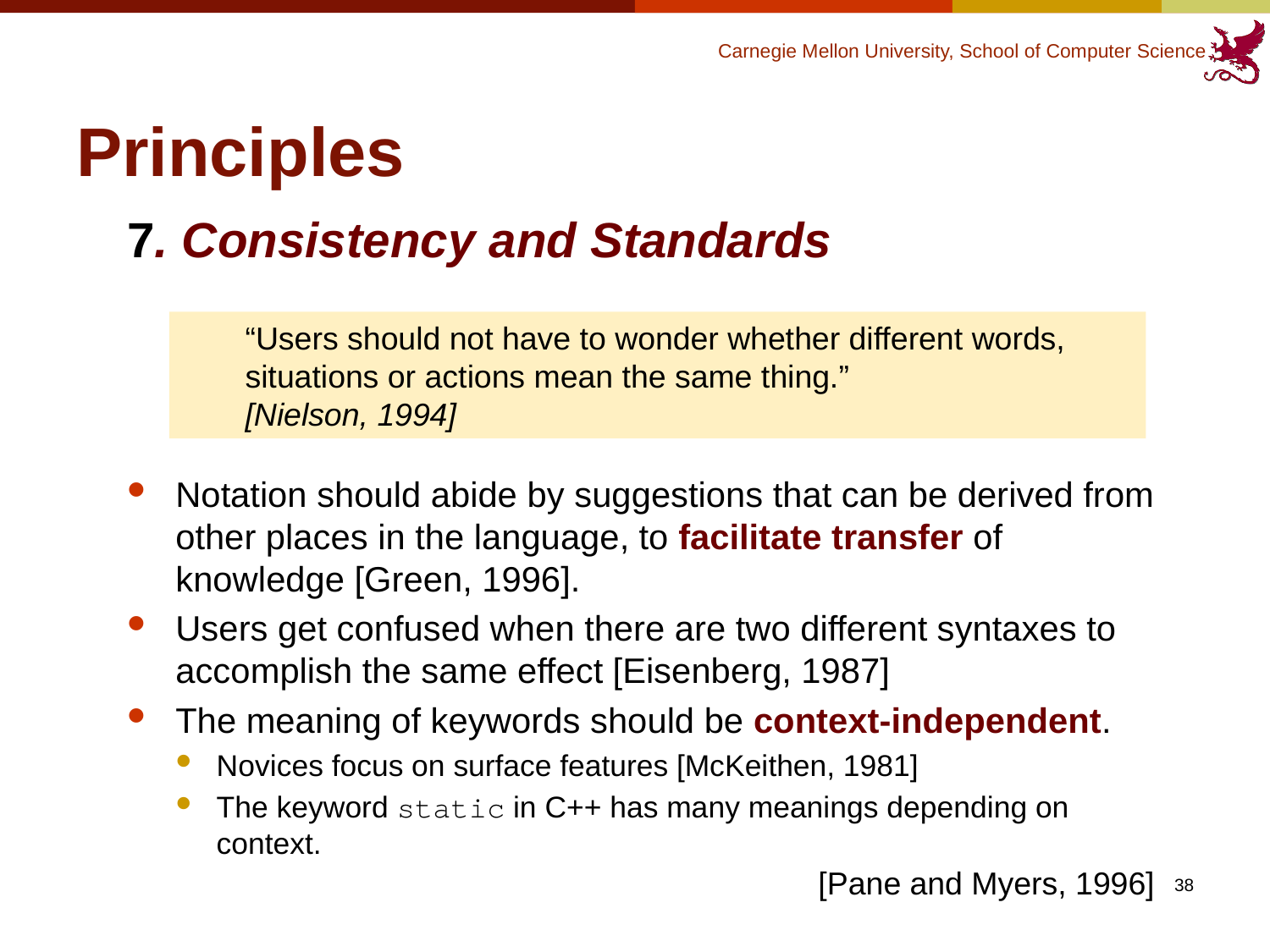

# Principles
7. Consistency and Standards

Notation should abide by suggestions that can be derived from other places in the language, to facilitate transfer of knowledge [Green, 1996].
Users get confused when there are two different syntaxes to accomplish the same effect [Eisenberg, 1987]
The meaning of keywords should be context-independent.
Novices focus on surface features [McKeithen, 1981]
The keyword static in C++ has many meanings depending on context.
“Users should not have to wonder whether different words, situations or actions mean the same thing.”
[Nielson, 1994]
[Pane and Myers, 1996]
38